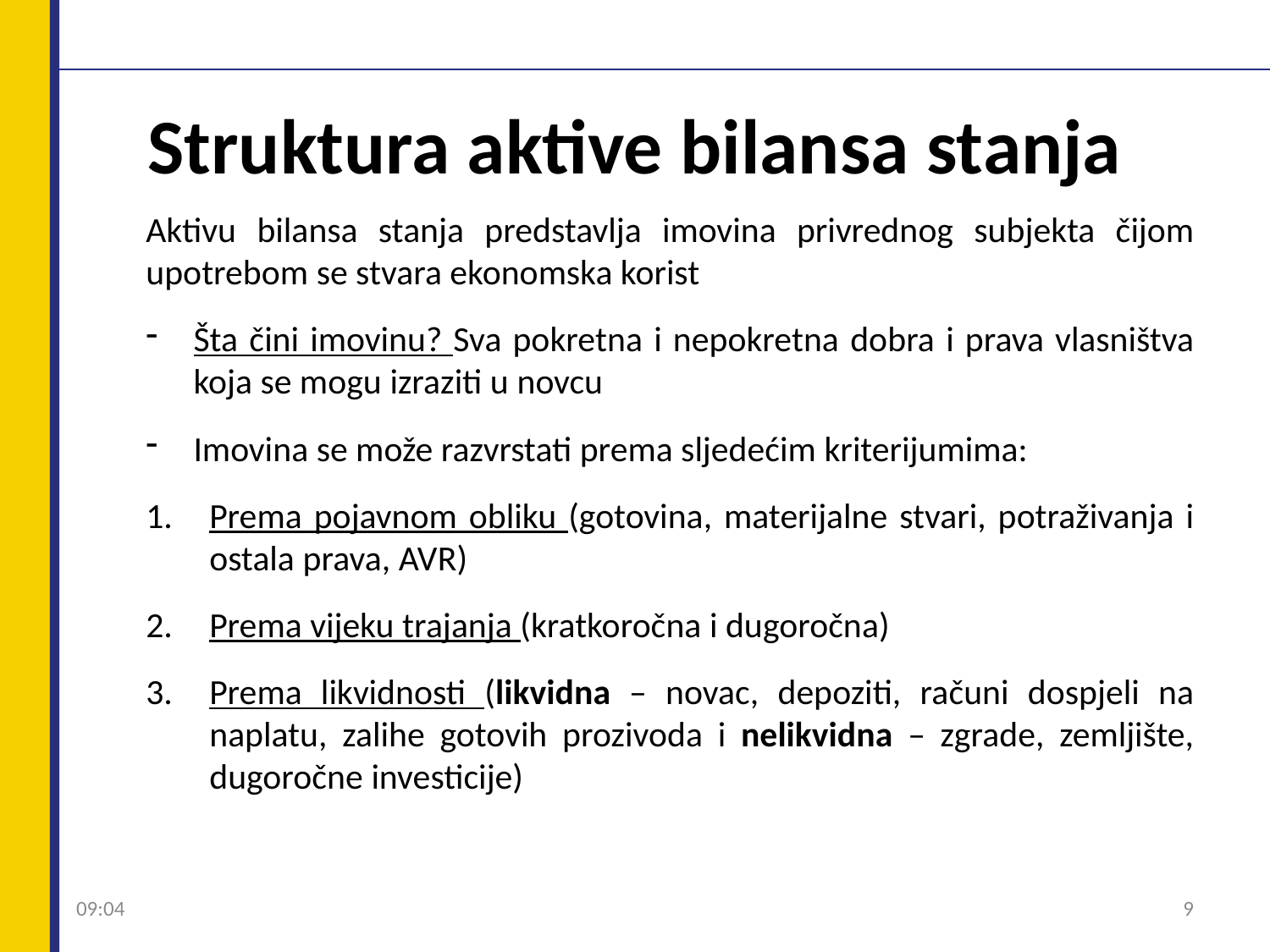

# Struktura aktive bilansa stanja
Aktivu bilansa stanja predstavlja imovina privrednog subjekta čijom upotrebom se stvara ekonomska korist
Šta čini imovinu? Sva pokretna i nepokretna dobra i prava vlasništva koja se mogu izraziti u novcu
Imovina se može razvrstati prema sljedećim kriterijumima:
Prema pojavnom obliku (gotovina, materijalne stvari, potraživanja i ostala prava, AVR)
Prema vijeku trajanja (kratkoročna i dugoročna)
Prema likvidnosti (likvidna – novac, depoziti, računi dospjeli na naplatu, zalihe gotovih prozivoda i nelikvidna – zgrade, zemljište, dugoročne investicije)

09:04
9